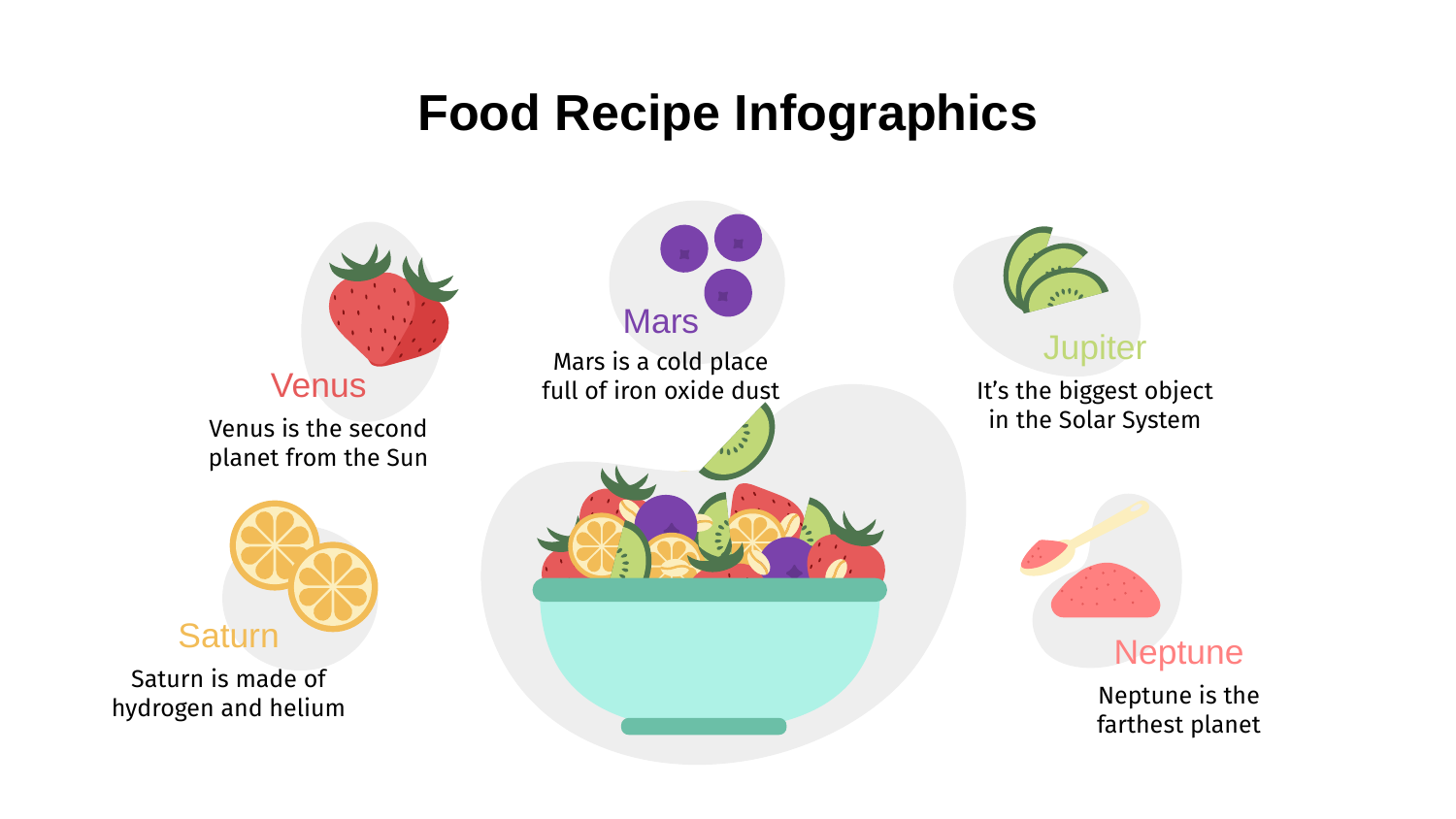

# Food Recipe Infographics

Mars
Jupiter
Mars is a cold place full of iron oxide dust
It’s the biggest object in the Solar System
Venus

Venus is the second planet from the Sun

Saturn
Neptune
Saturn is made of hydrogen and helium
Neptune is the farthest planet